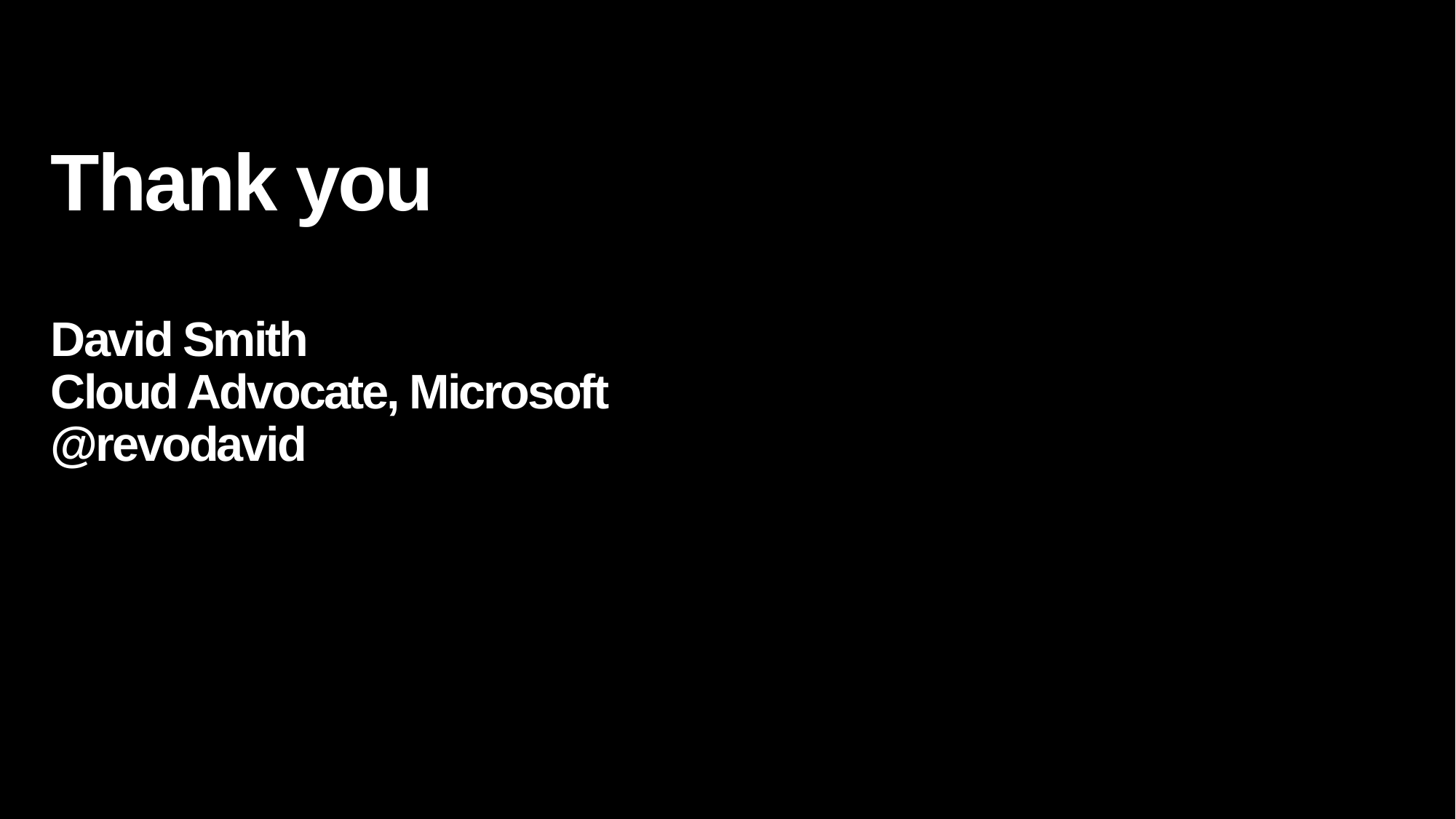

# Thank you David Smith Cloud Advocate, Microsoft @revodavid